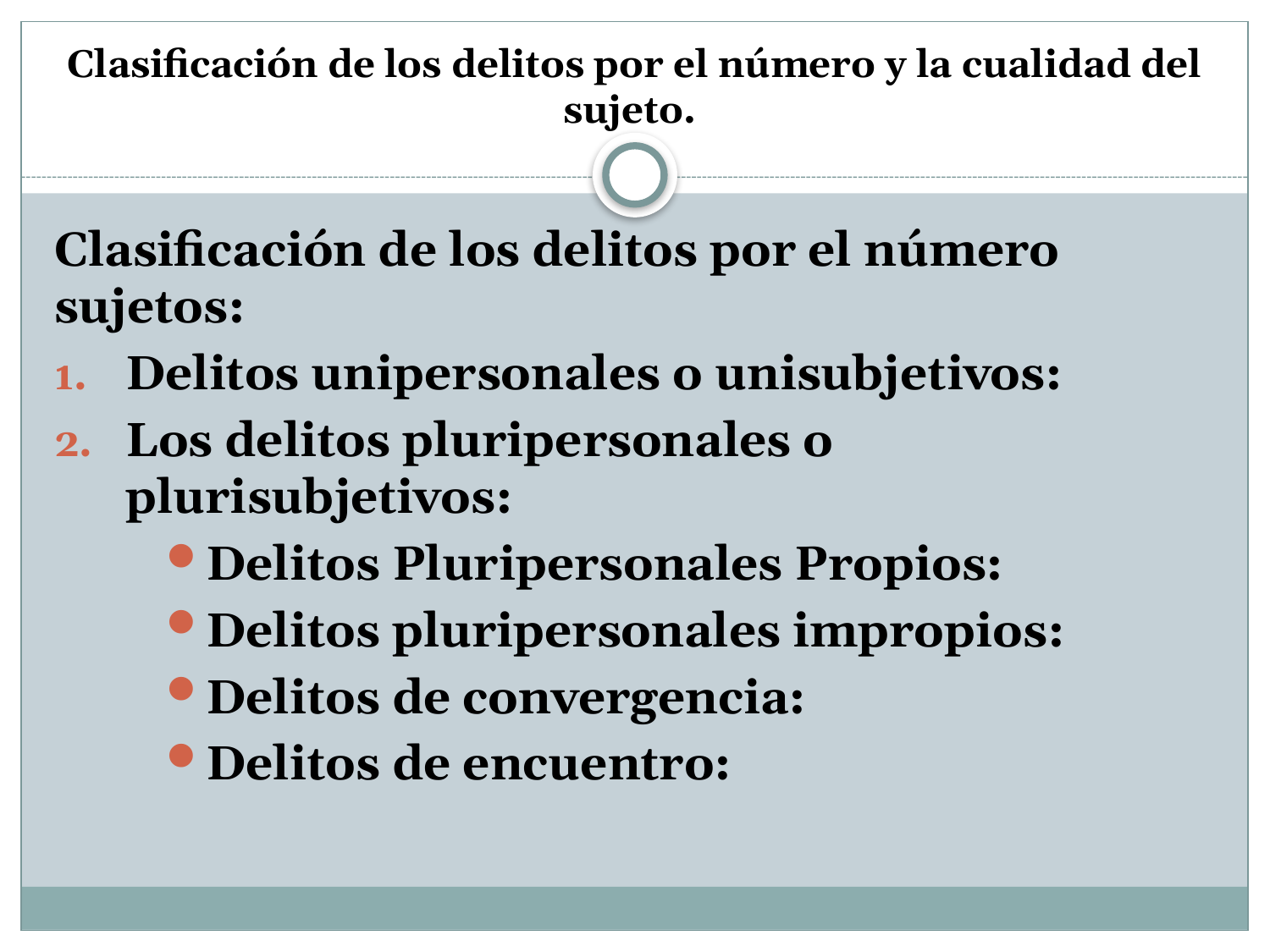

# Clasificación de los delitos por el número y la cualidad del sujeto.
Clasificación de los delitos por el número sujetos:
Delitos unipersonales o unisubjetivos:
Los delitos pluripersonales o plurisubjetivos:
Delitos Pluripersonales Propios:
Delitos pluripersonales impropios:
Delitos de convergencia:
Delitos de encuentro: